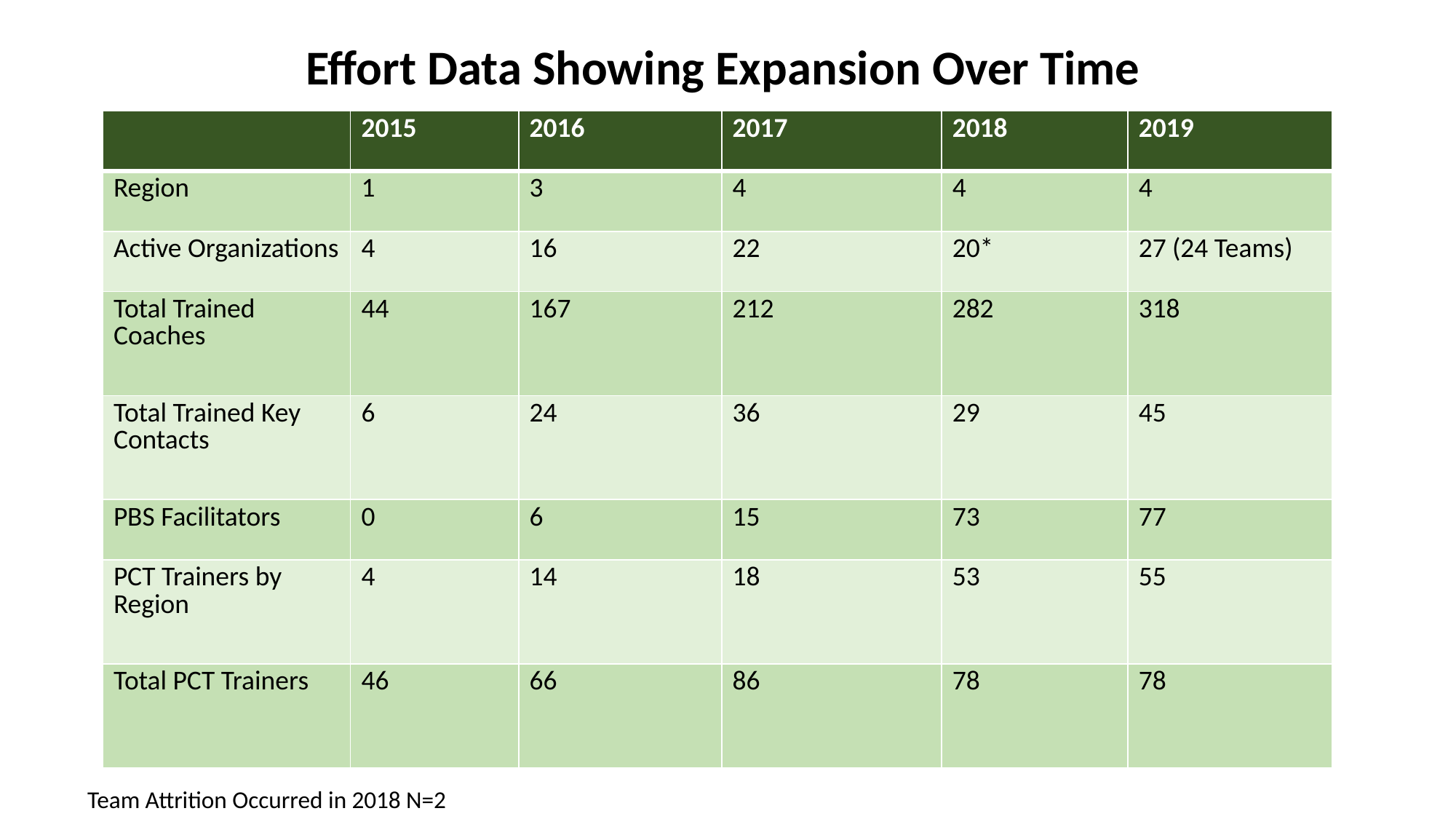

# Effort Data Showing Expansion Over Time
|  | 2015 | 2016 | 2017 | 2018 | 2019 |
| --- | --- | --- | --- | --- | --- |
| Region | 1 | 3 | 4 | 4 | 4 |
| Active Organizations | 4 | 16 | 22 | 20\* | 27 (24 Teams) |
| Total Trained Coaches | 44 | 167 | 212 | 282 | 318 |
| Total Trained Key Contacts | 6 | 24 | 36 | 29 | 45 |
| PBS Facilitators | 0 | 6 | 15 | 73 | 77 |
| PCT Trainers by Region | 4 | 14 | 18 | 53 | 55 |
| Total PCT Trainers | 46 | 66 | 86 | 78 | 78 |
Team Attrition Occurred in 2018 N=2